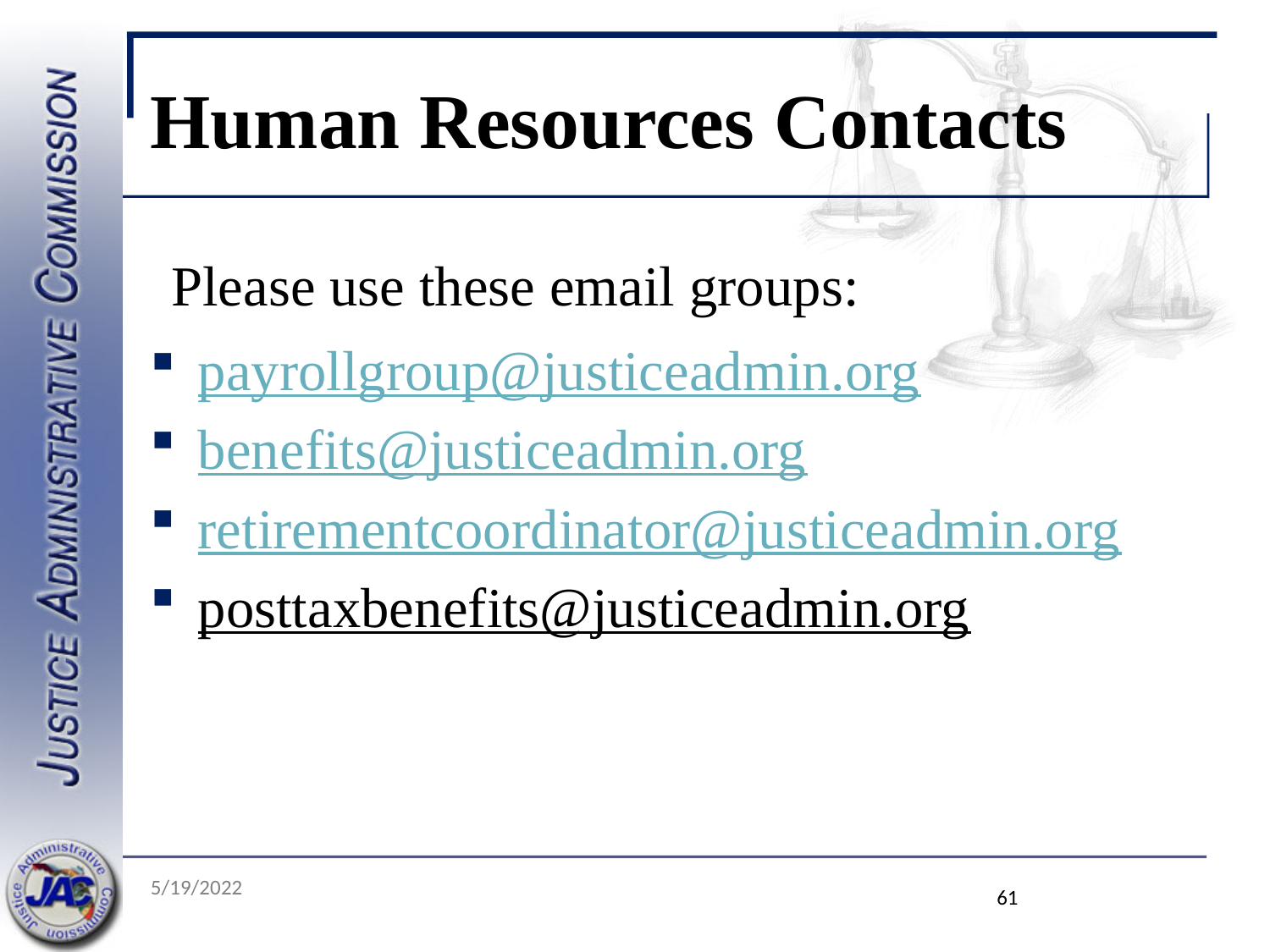

# Human Resources Contacts
Please use these email groups:
payrollgroup@justiceadmin.org
benefits@justiceadmin.org
retirementcoordinator@justiceadmin.org
posttaxbenefits@justiceadmin.org

5/19/2022
61